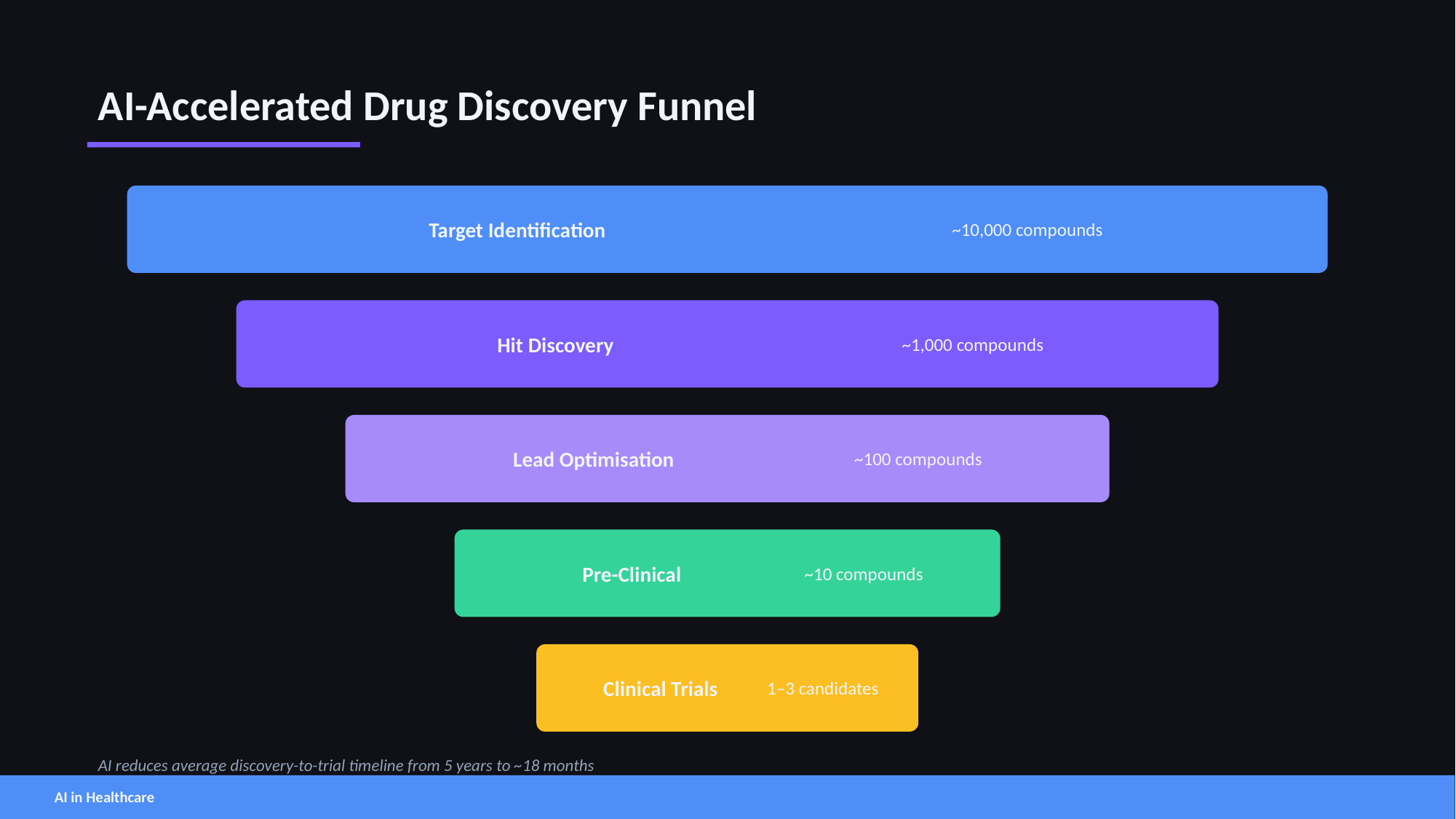

AI-Accelerated Drug Discovery Funnel

Target Identification
~10,000 compounds

Hit Discovery
~1,000 compounds

Lead Optimisation
~100 compounds

Pre-Clinical
~10 compounds

Clinical Trials
1–3 candidates
AI reduces average discovery-to-trial timeline from 5 years to ~18 months

AI in Healthcare